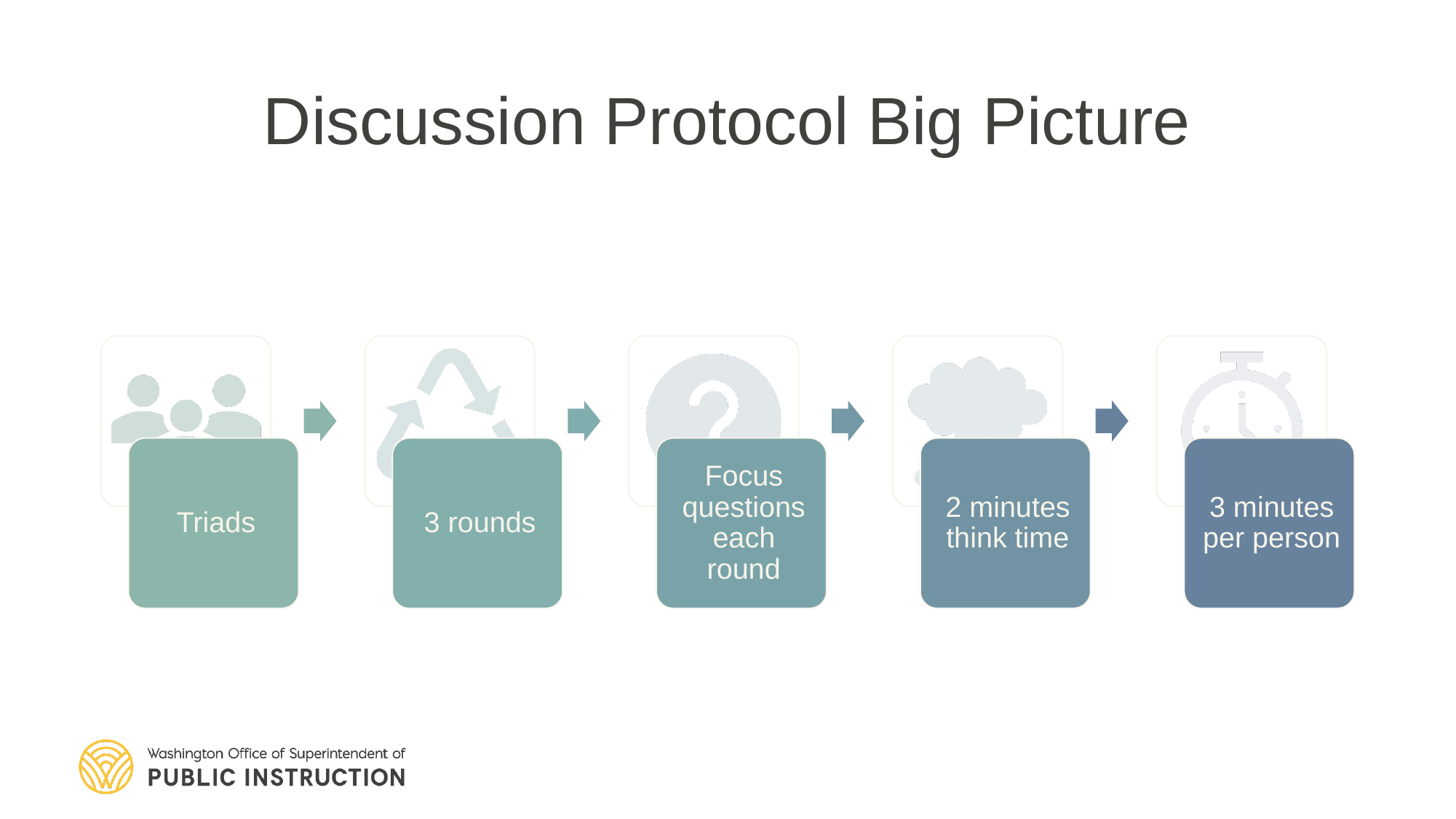

# Discussion Protocol Big Picture
Triads

3 rounds

Focus questions each round

2 minutes think time

3 minutes per person